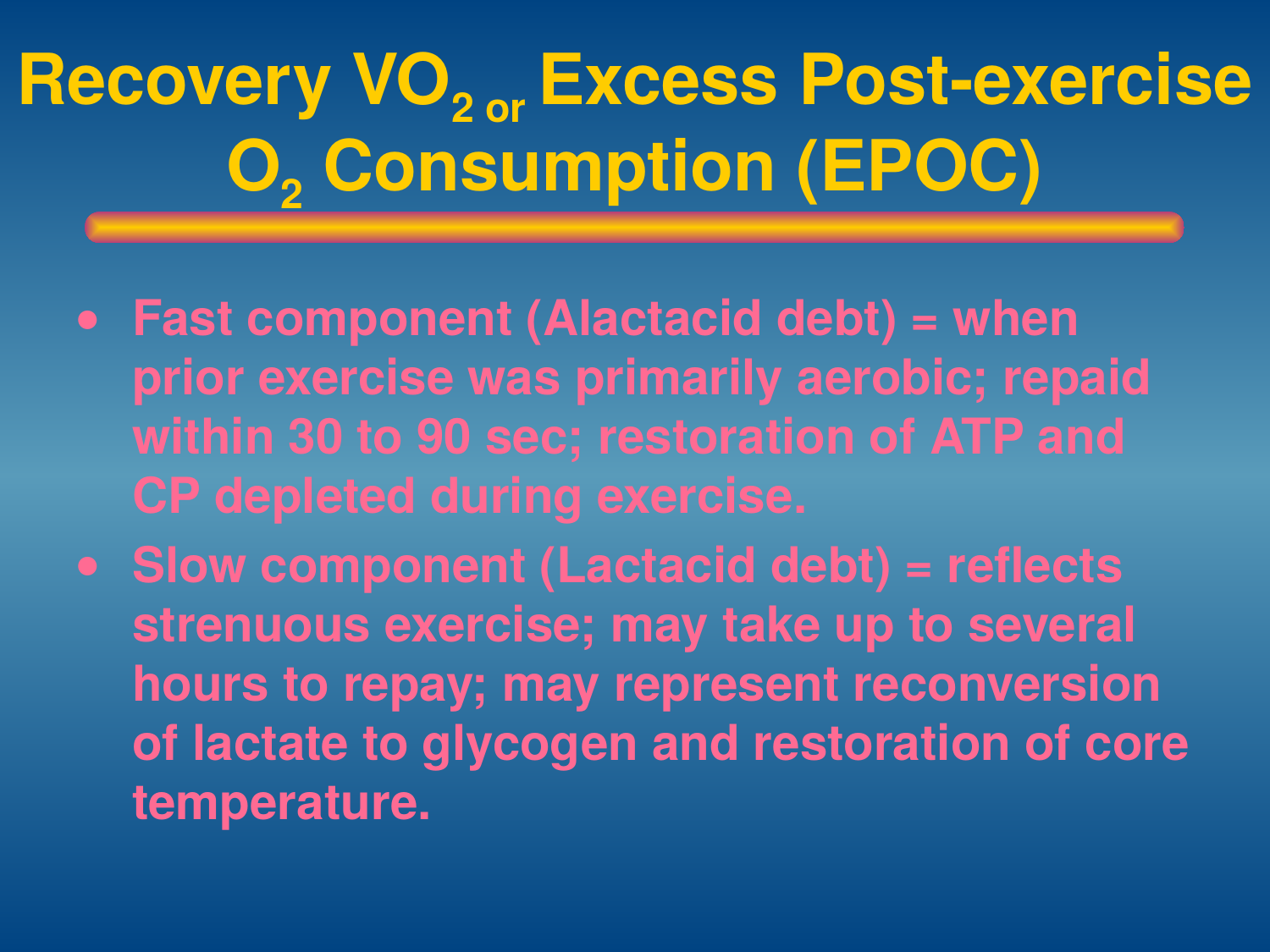

# Recovery VO2 or Excess Post-exercise O2 Consumption (EPOC)
Fast component (Alactacid debt) = when prior exercise was primarily aerobic; repaid within 30 to 90 sec; restoration of ATP and CP depleted during exercise.
Slow component (Lactacid debt) = reflects strenuous exercise; may take up to several hours to repay; may represent reconversion of lactate to glycogen and restoration of core temperature.